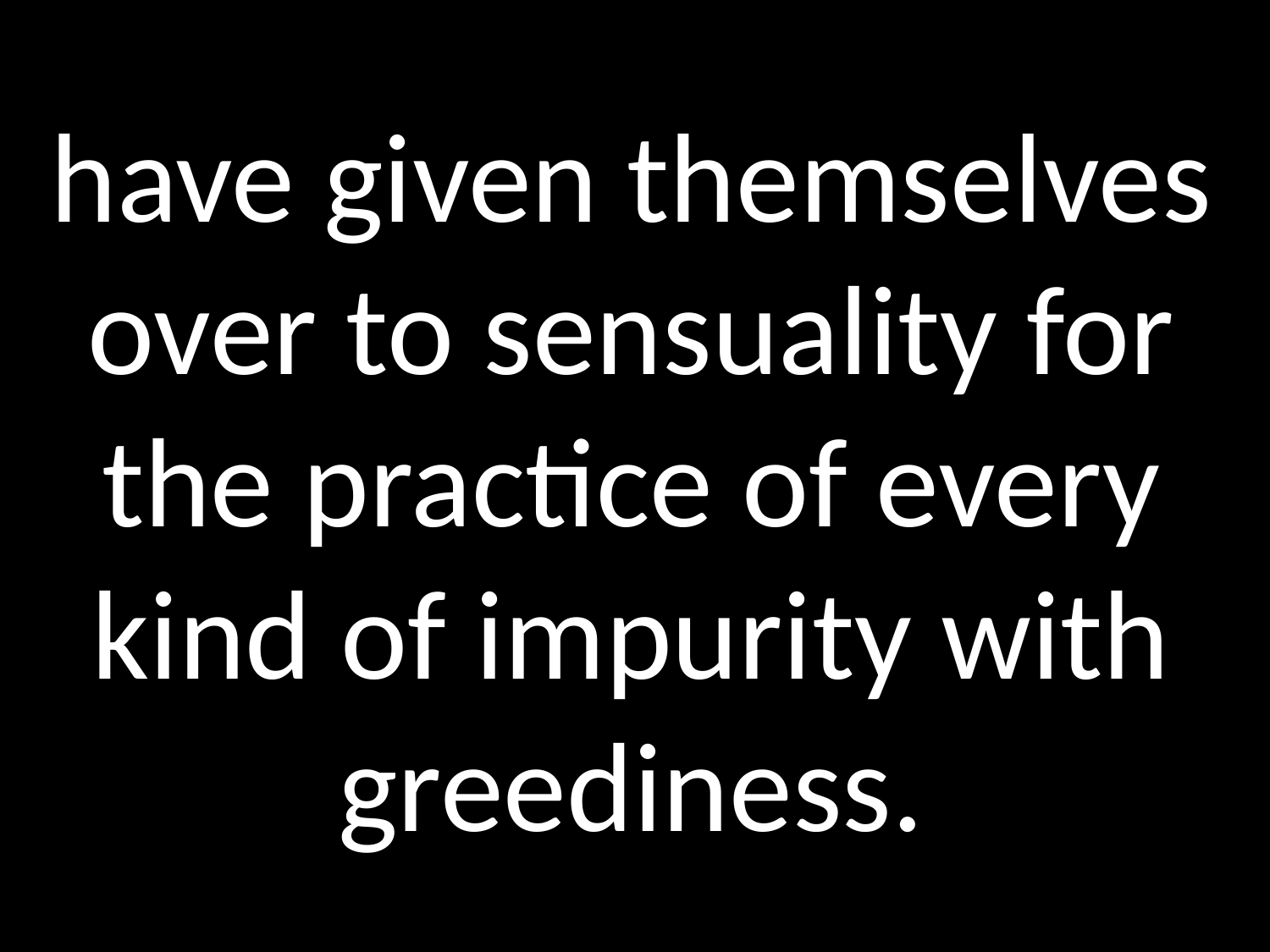

# have given themselves over to sensuality for the practice of every kind of impurity with greediness.
GOD
GOD